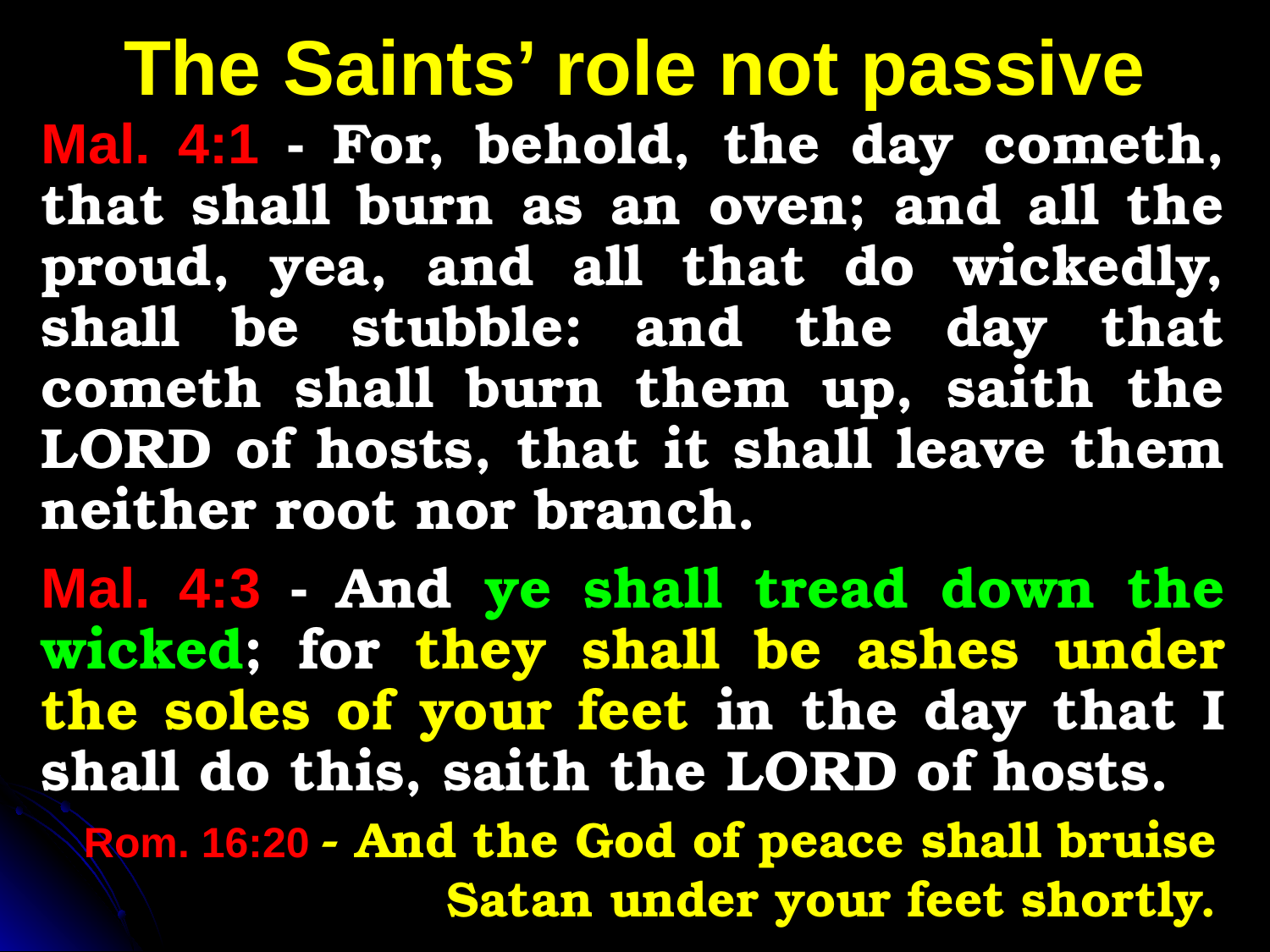

# The Saints’ role not passive
Mal. 4:1 - For, behold, the day cometh, that shall burn as an oven; and all the proud, yea, and all that do wickedly, shall be stubble: and the day that cometh shall burn them up, saith the LORD of hosts, that it shall leave them neither root nor branch.
Mal. 4:3 - And ye shall tread down the wicked; for they shall be ashes under the soles of your feet in the day that I shall do this, saith the LORD of hosts.

Rom. 16:20 - And the God of peace shall bruise Satan under your feet shortly.